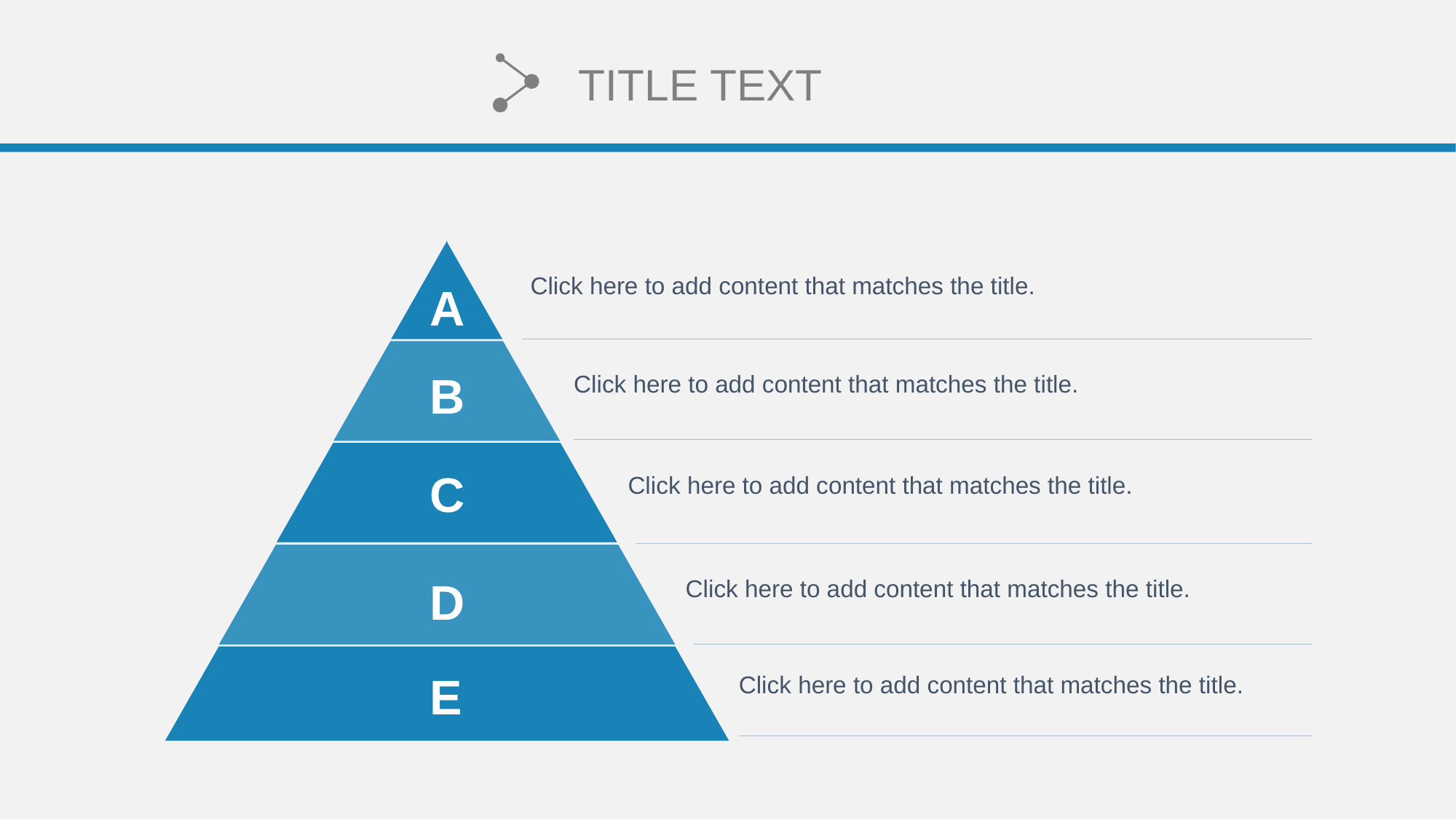

TITLE TEXT

Click here to add content that matches the title.
A

B
Click here to add content that matches the title.

C
Click here to add content that matches the title.

D
Click here to add content that matches the title.

E
Click here to add content that matches the title.